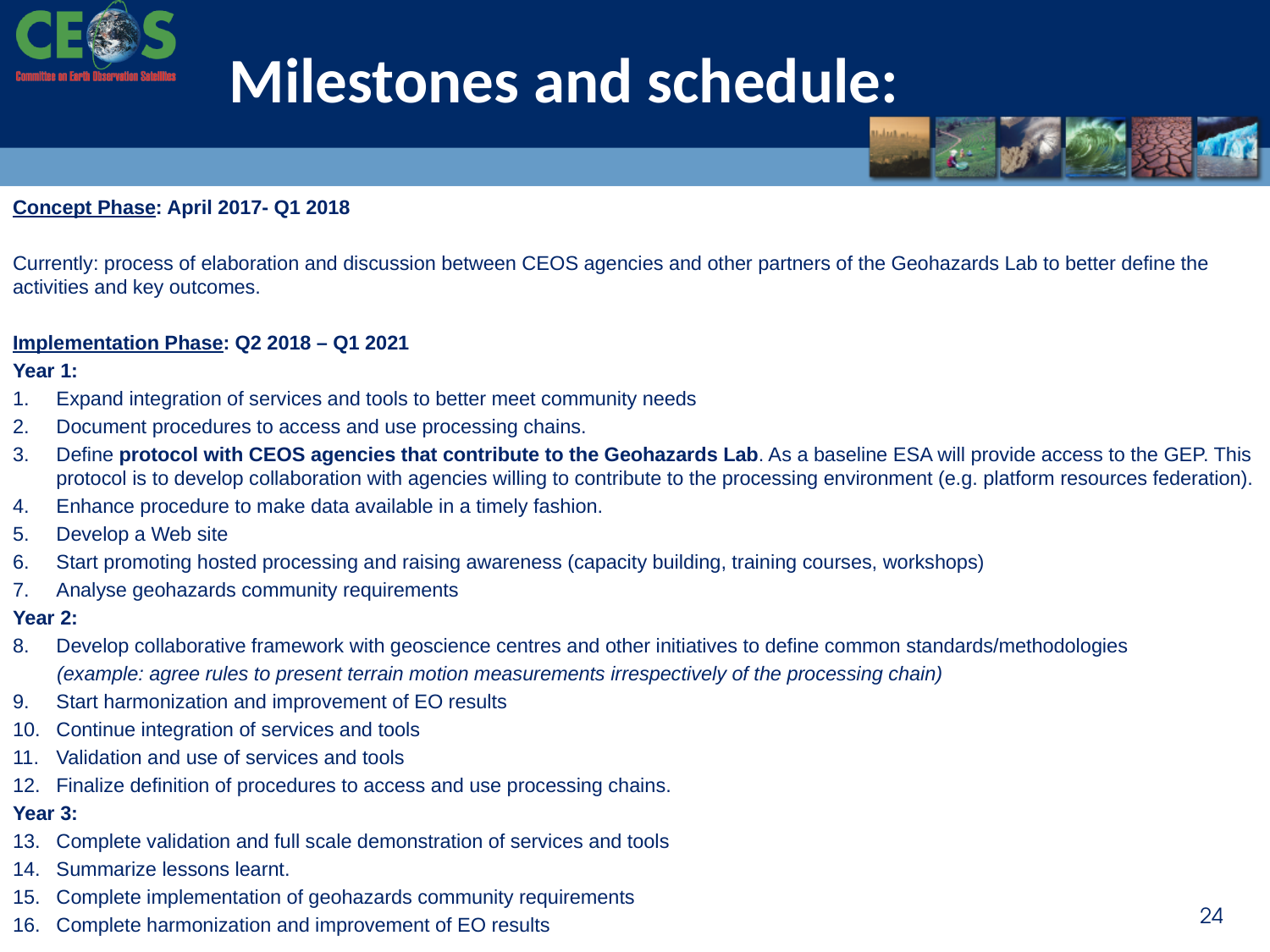

Milestones and schedule:
Concept Phase: April 2017- Q1 2018

Currently: process of elaboration and discussion between CEOS agencies and other partners of the Geohazards Lab to better define the activities and key outcomes.

Implementation Phase: Q2 2018 – Q1 2021
Year 1:
Expand integration of services and tools to better meet community needs
Document procedures to access and use processing chains.
Define protocol with CEOS agencies that contribute to the Geohazards Lab. As a baseline ESA will provide access to the GEP. This protocol is to develop collaboration with agencies willing to contribute to the processing environment (e.g. platform resources federation).
Enhance procedure to make data available in a timely fashion.
Develop a Web site
Start promoting hosted processing and raising awareness (capacity building, training courses, workshops)
Analyse geohazards community requirements
Year 2:
Develop collaborative framework with geoscience centres and other initiatives to define common standards/methodologies
        (example: agree rules to present terrain motion measurements irrespectively of the processing chain)
Start harmonization and improvement of EO results
Continue integration of services and tools
Validation and use of services and tools
Finalize definition of procedures to access and use processing chains.
Year 3:
Complete validation and full scale demonstration of services and tools
Summarize lessons learnt.
Complete implementation of geohazards community requirements
Complete harmonization and improvement of EO results
24